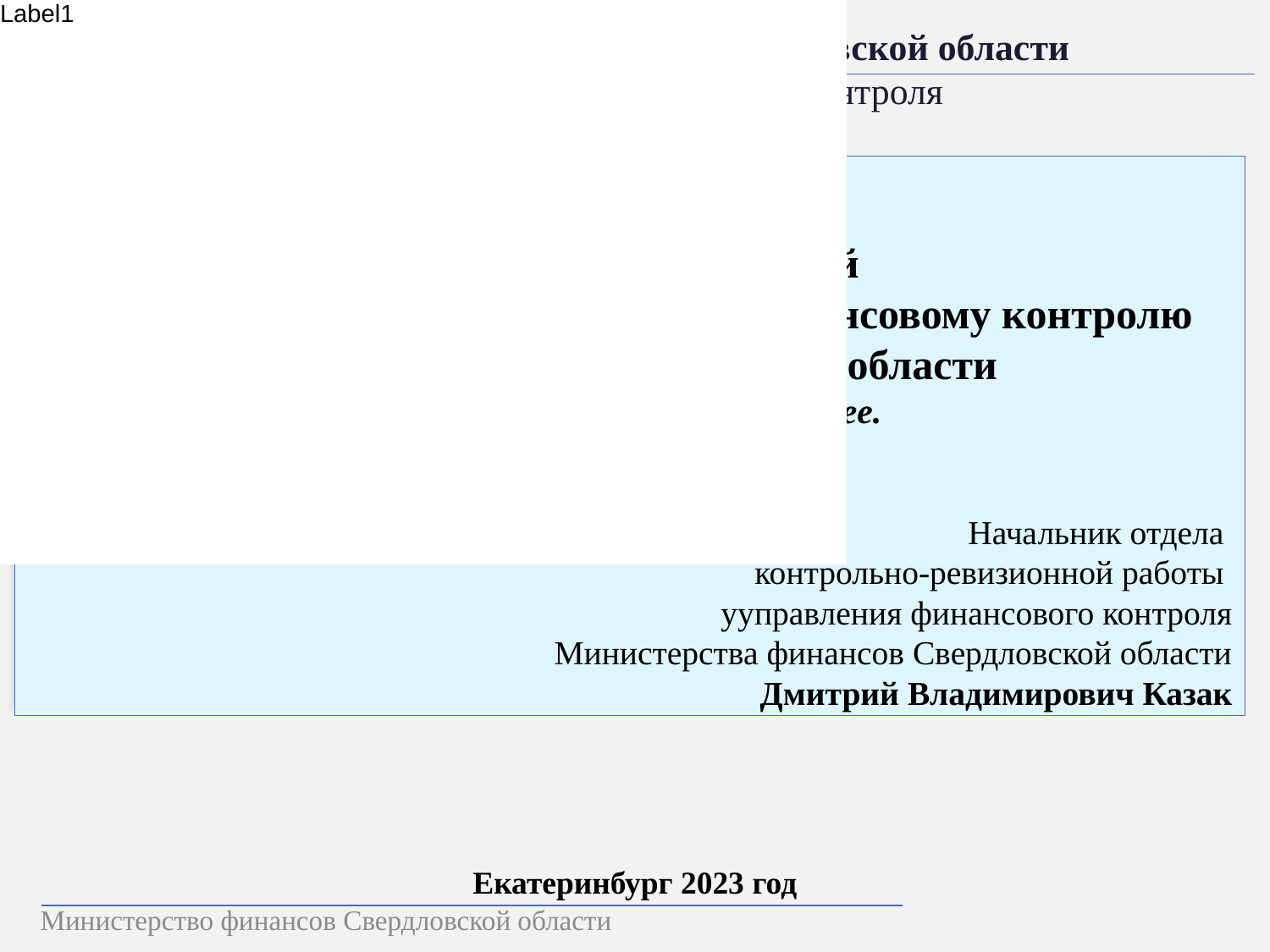

Министерство финансов Свердловской области
Управление финансового контроля

Реализация полномочий
по внутреннему государственному финансовому контролю
 на территории Свердловской области
Прошлое. Настоящее. Будущее.

Начальник отдела
контрольно-ревизионной работы
ууправления финансового контроля
Министерства финансов Свердловской области
Дмитрий Владимирович Казак

Екатеринбург 2023 год